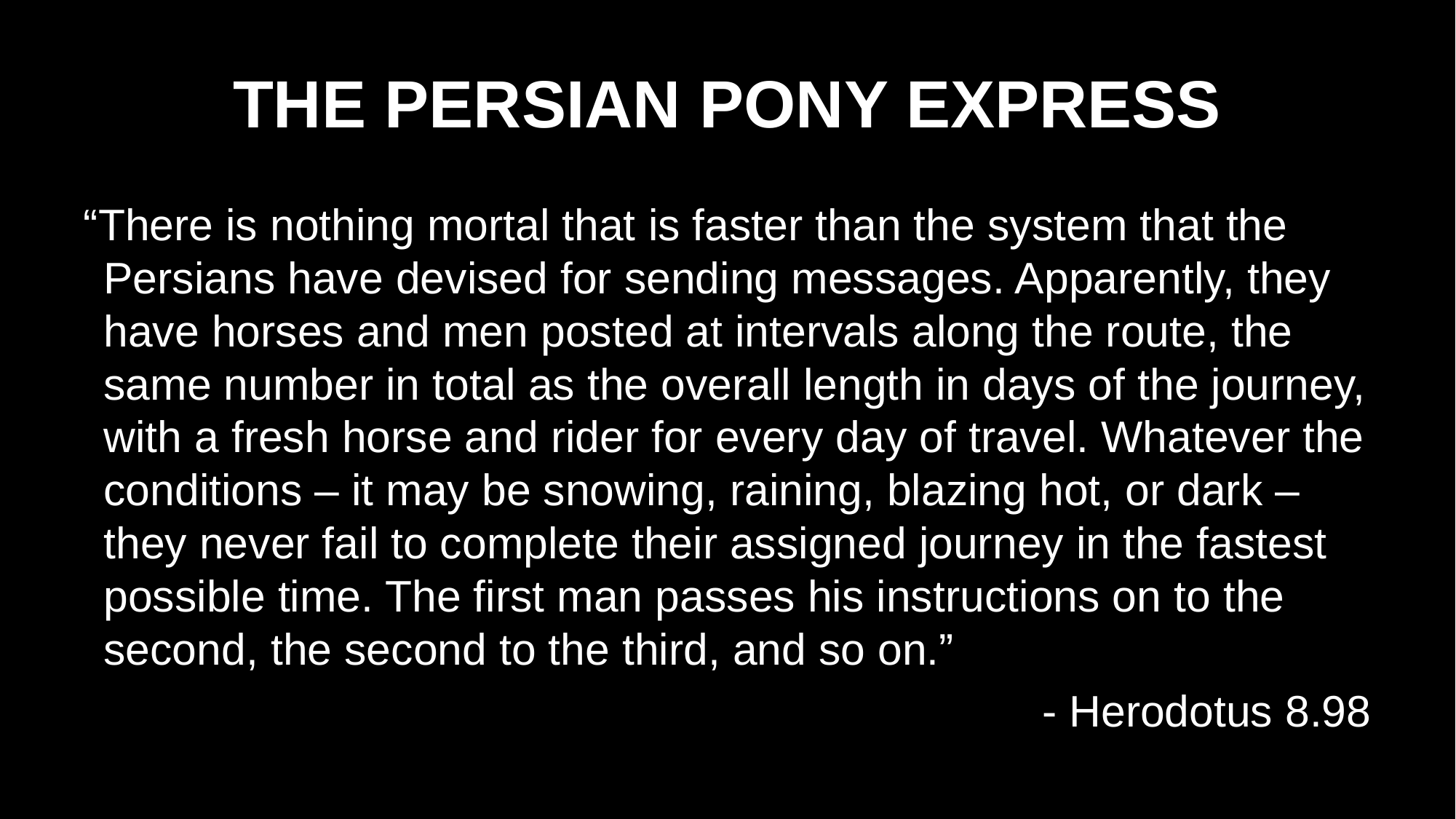

# The Persian Pony Express
“There is nothing mortal that is faster than the system that the Persians have devised for sending messages. Apparently, they have horses and men posted at intervals along the route, the same number in total as the overall length in days of the journey, with a fresh horse and rider for every day of travel. Whatever the conditions – it may be snowing, raining, blazing hot, or dark – they never fail to complete their assigned journey in the fastest possible time. The first man passes his instructions on to the second, the second to the third, and so on.”
- Herodotus 8.98